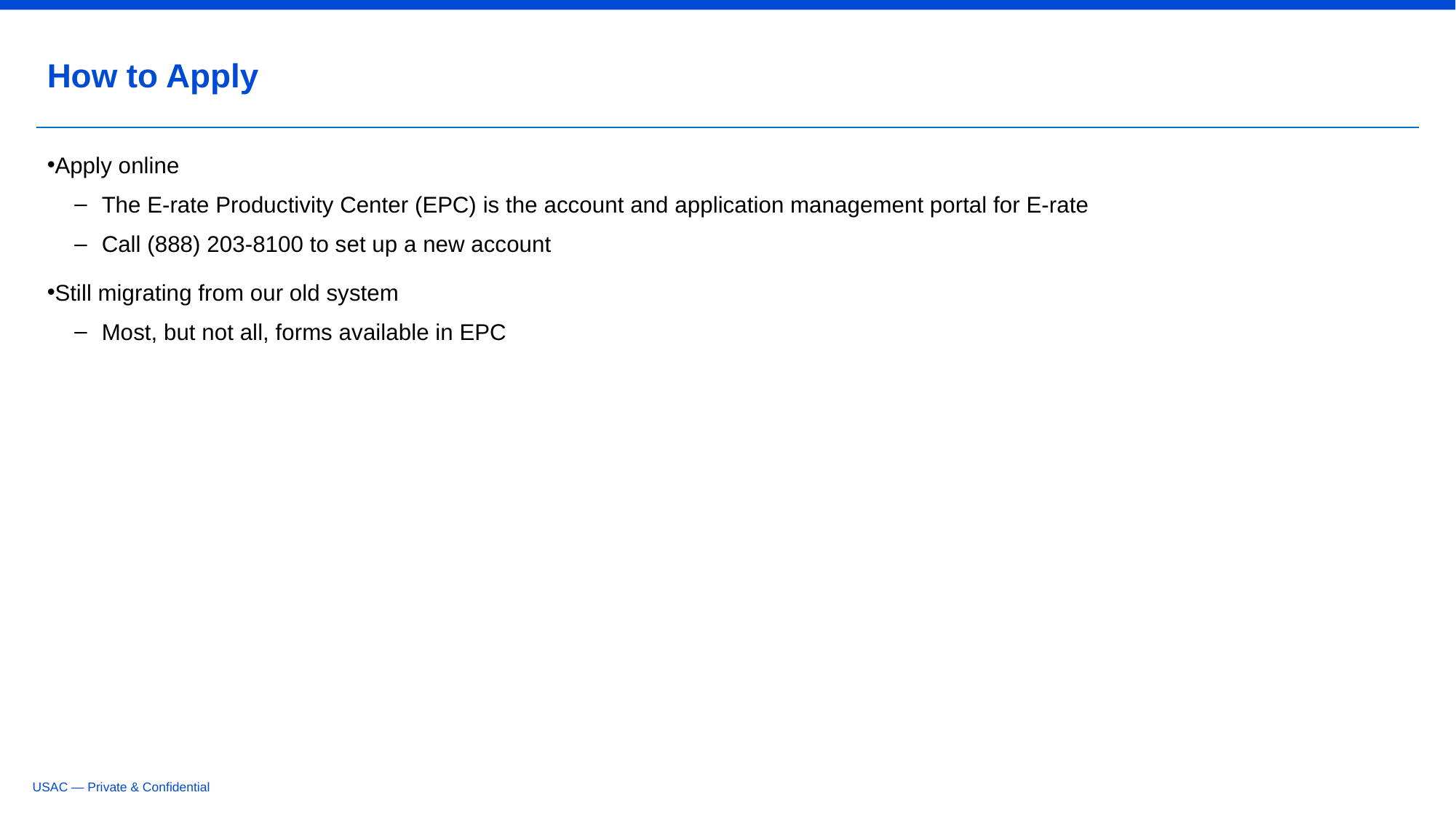

How to Apply
Apply online
The E-rate Productivity Center (EPC) is the account and application management portal for E-rate
Call (888) 203-8100 to set up a new account
Still migrating from our old system
Most, but not all, forms available in EPC